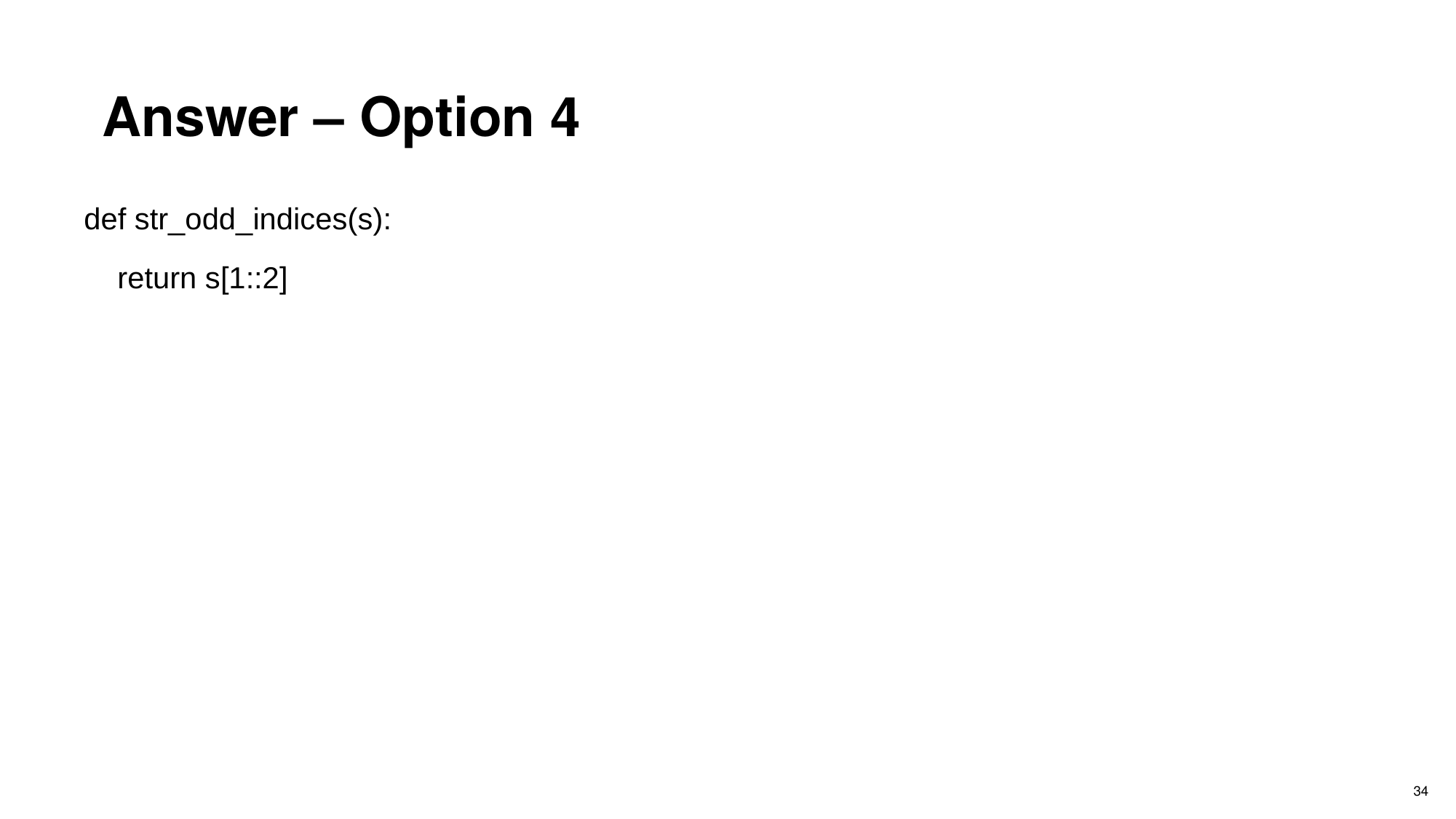

Answer – Option 4

def str_odd_indices(s):
    return s[1::2]
34